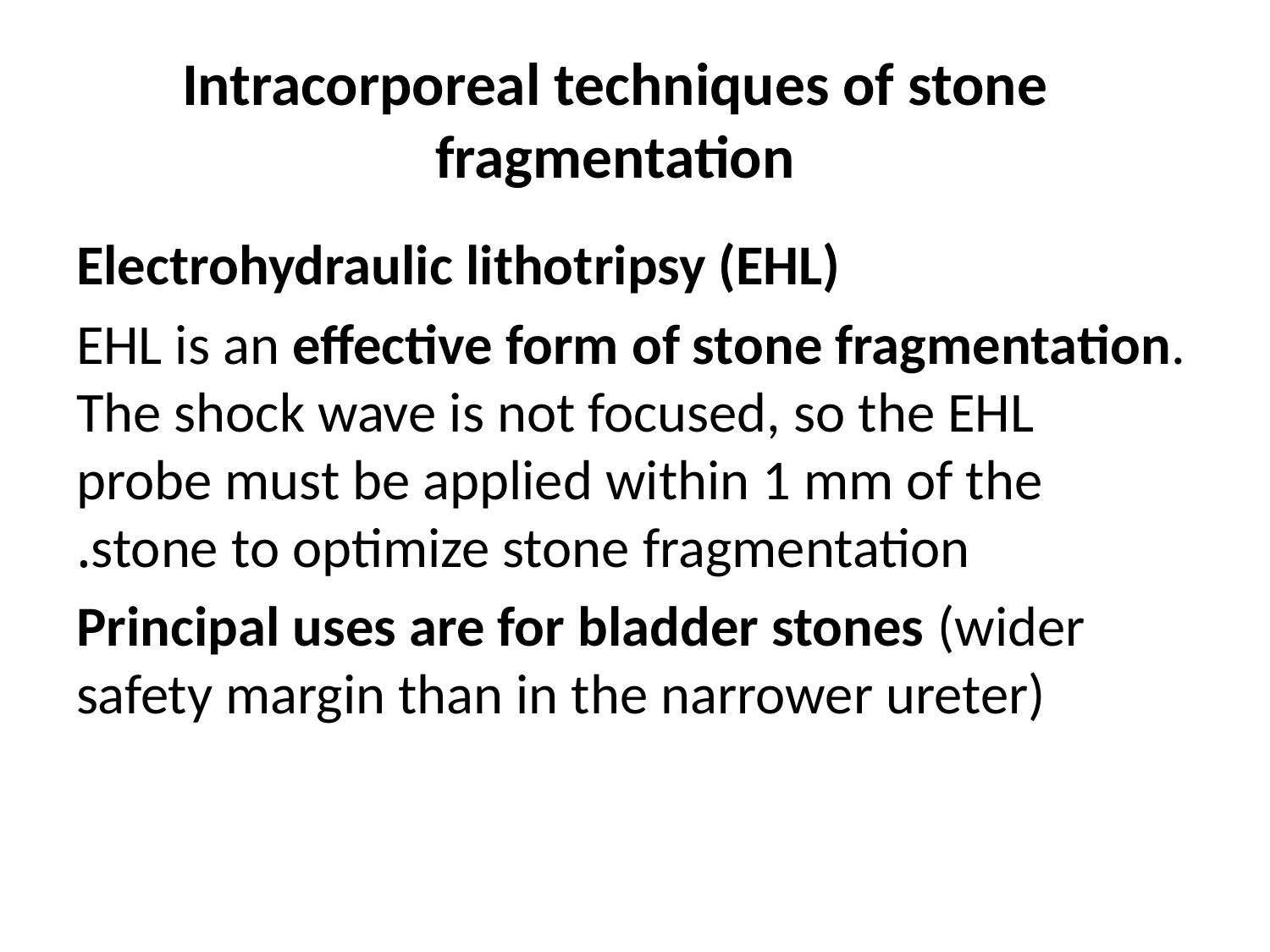

# Intracorporeal techniques of stone fragmentation
Electrohydraulic lithotripsy (EHL)
EHL is an effective form of stone fragmentation. The shock wave is not focused, so the EHL probe must be applied within 1 mm of the stone to optimize stone fragmentation.
Principal uses are for bladder stones (wider safety margin than in the narrower ureter)